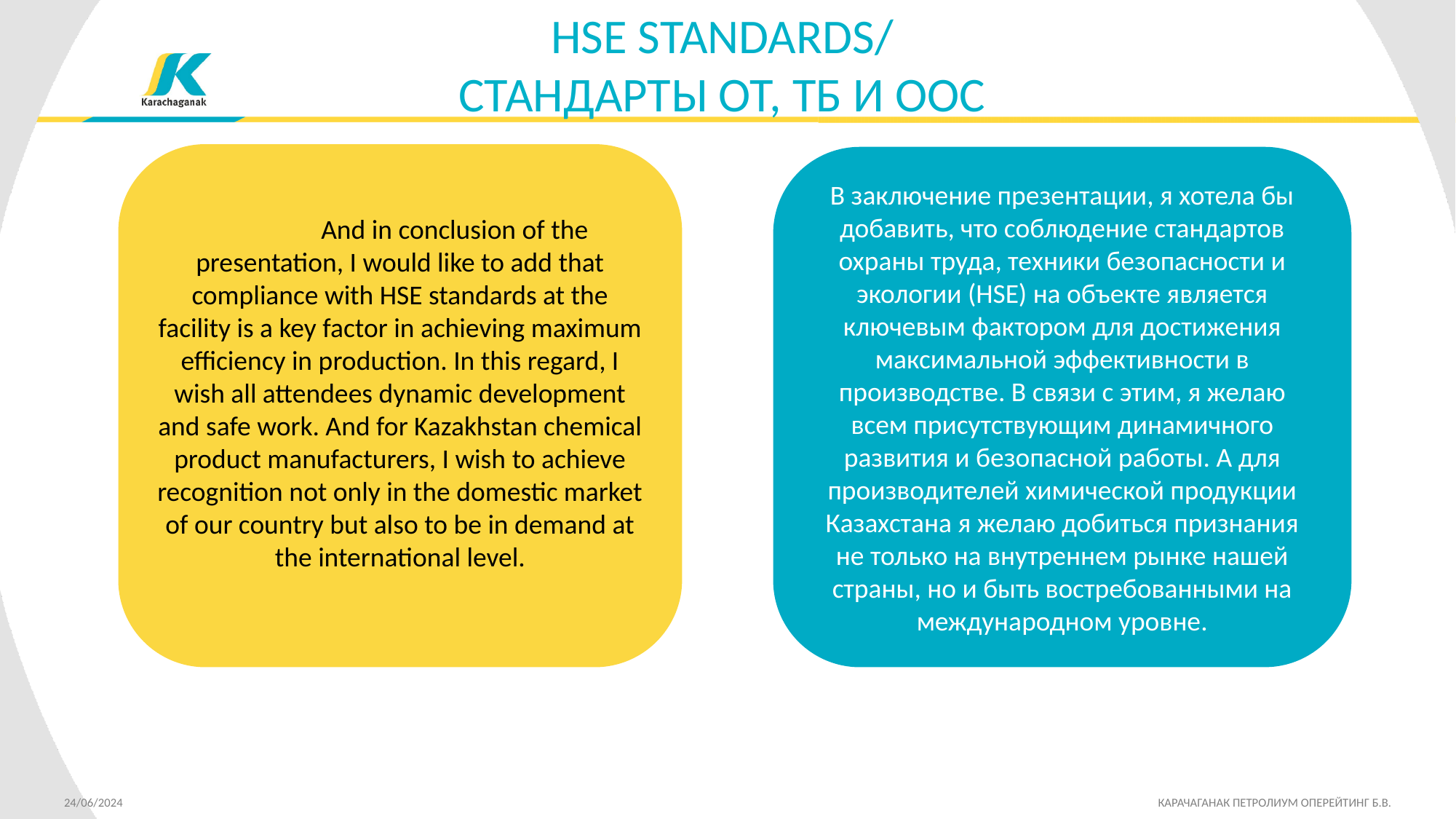

HSE STANDARDS/
СТАНДАРТЫ ОТ, ТБ И ООС
	And in conclusion of the presentation, I would like to add that compliance with HSE standards at the facility is a key factor in achieving maximum efficiency in production. In this regard, I wish all attendees dynamic development and safe work. And for Kazakhstan chemical product manufacturers, I wish to achieve recognition not only in the domestic market of our country but also to be in demand at the international level.

В заключение презентации, я хотела бы добавить, что соблюдение стандартов охраны труда, техники безопасности и экологии (HSE) на объекте является ключевым фактором для достижения максимальной эффективности в производстве. В связи с этим, я желаю всем присутствующим динамичного развития и безопасной работы. А для производителей химической продукции Казахстана я желаю добиться признания не только на внутреннем рынке нашей страны, но и быть востребованными на международном уровне.
24/06/2024                                                                                                                                                                                   	 	                                                                                                                         КАРАЧАГАНАК ПЕТРОЛИУМ ОПЕРЕЙТИНГ Б.В.